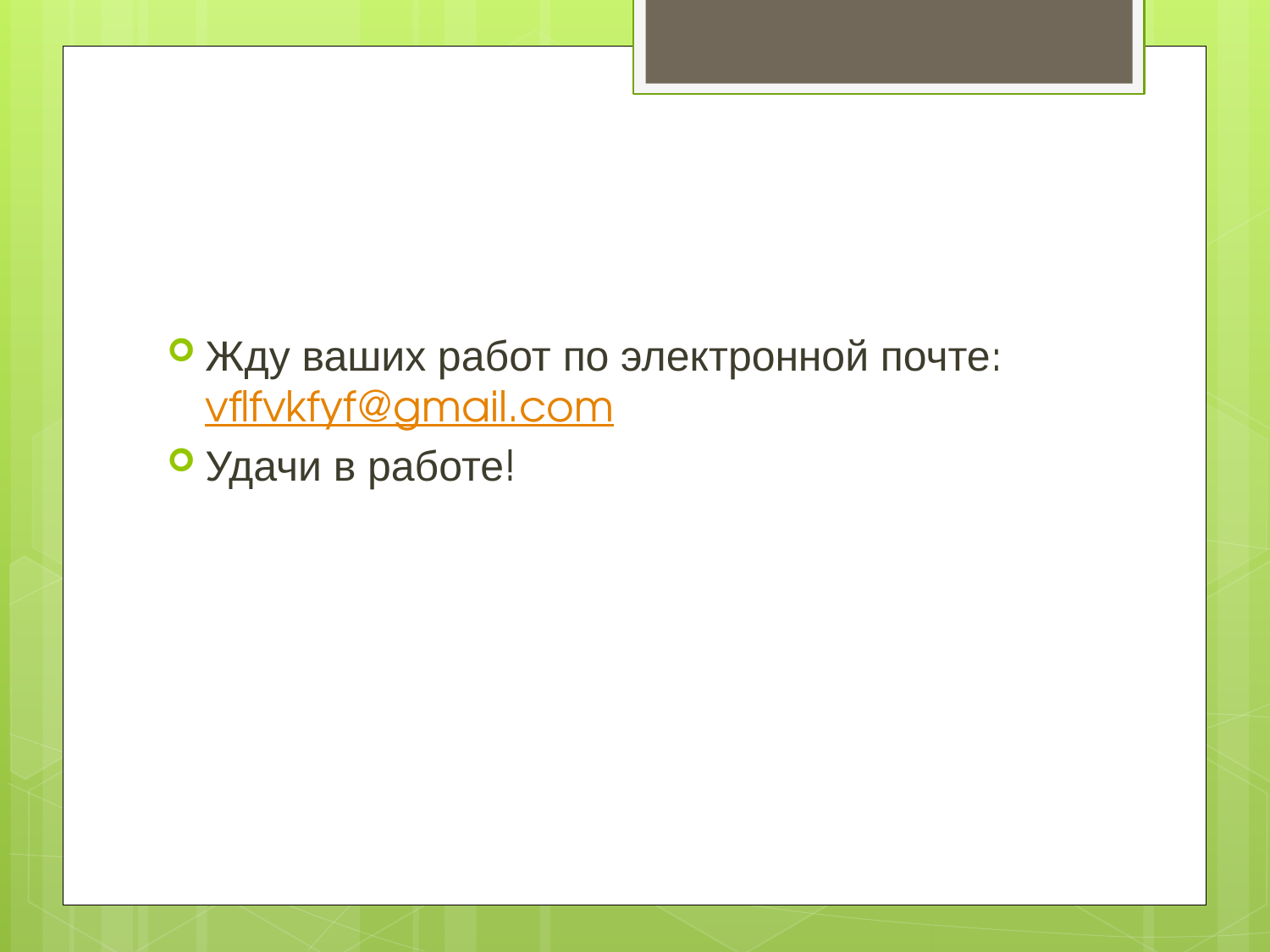

#
Жду ваших работ по электронной почте: vflfvkfyf@gmail.com
Удачи в работе!